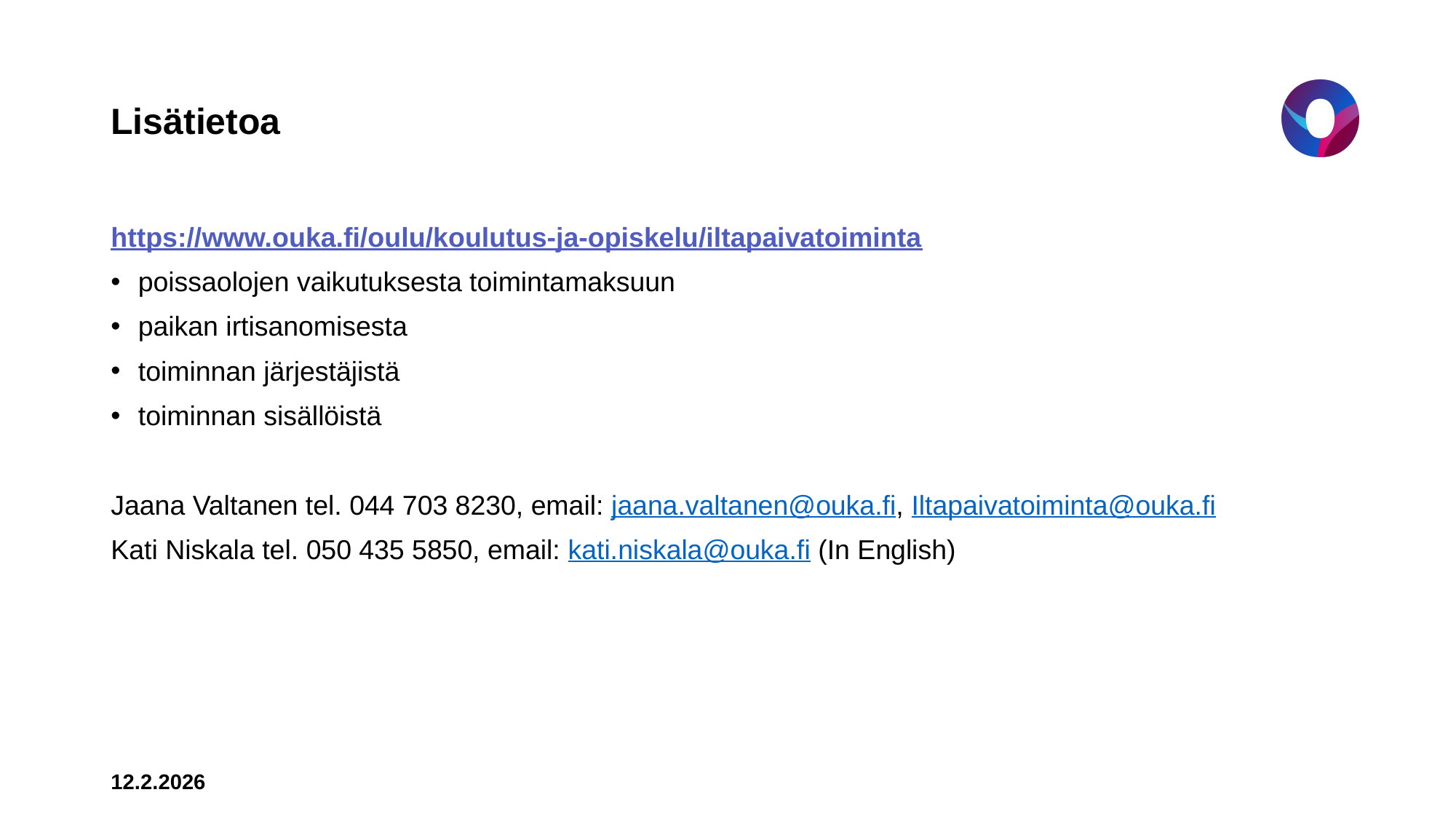

# Lisätietoa
https://www.ouka.fi/oulu/koulutus-ja-opiskelu/iltapaivatoiminta
poissaolojen vaikutuksesta toimintamaksuun
paikan irtisanomisesta
toiminnan järjestäjistä
toiminnan sisällöistä

Jaana Valtanen tel. 044 703 8230, email: jaana.valtanen@ouka.fi, Iltapaivatoiminta@ouka.fi
Kati Niskala tel. 050 435 5850, email: kati.niskala@ouka.fi (In English)

12.2.2026